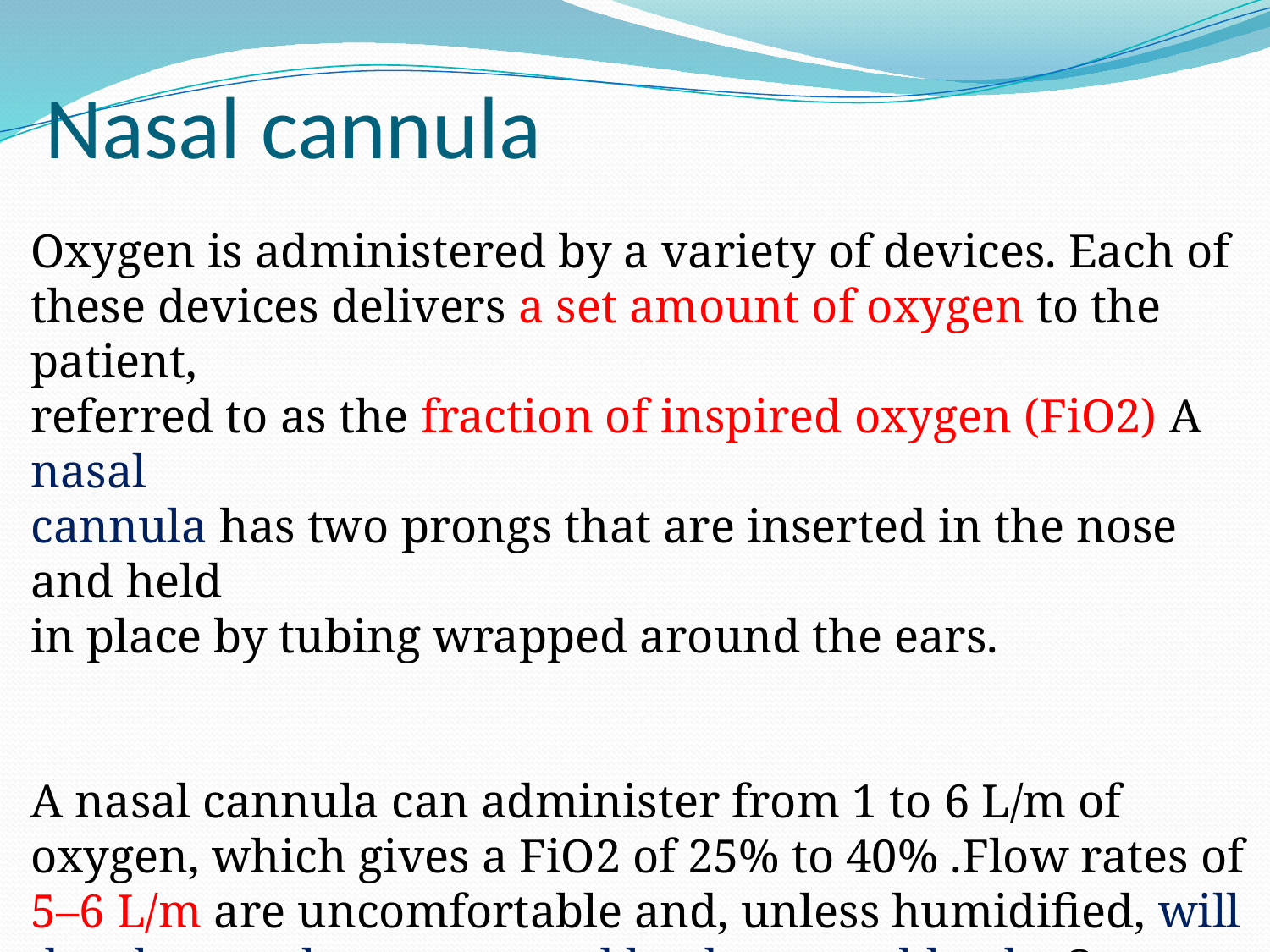

# Nasal cannula
Oxygen is administered by a variety of devices. Each of
these devices delivers a set amount of oxygen to the patient,
referred to as the fraction of inspired oxygen (FiO2) A nasal
cannula has two prongs that are inserted in the nose and held
in place by tubing wrapped around the ears.

A nasal cannula can administer from 1 to 6 L/m of oxygen, which gives a FiO2 of 25% to 40% .Flow rates of 5–6 L/m are uncomfortable and, unless humidified, will dry the nasal passages and lead to nose bleeds. Oxygen by nasal cannula is only utilized with conscious and stable patients.